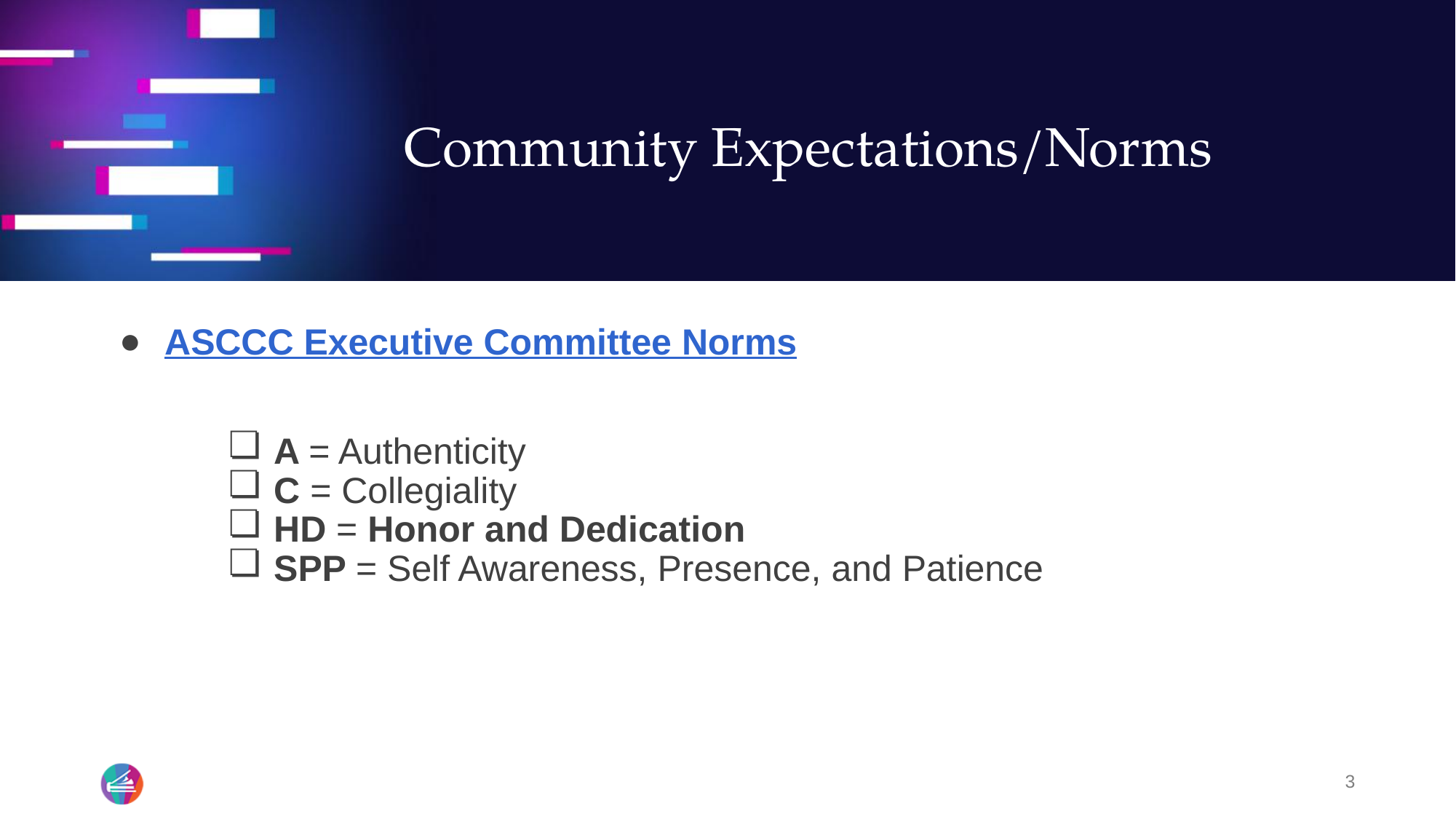

# Community Expectations/Norms
ASCCC Executive Committee Norms

A = Authenticity
C = Collegiality
HD = Honor and Dedication
SPP = Self Awareness, Presence, and Patience
3